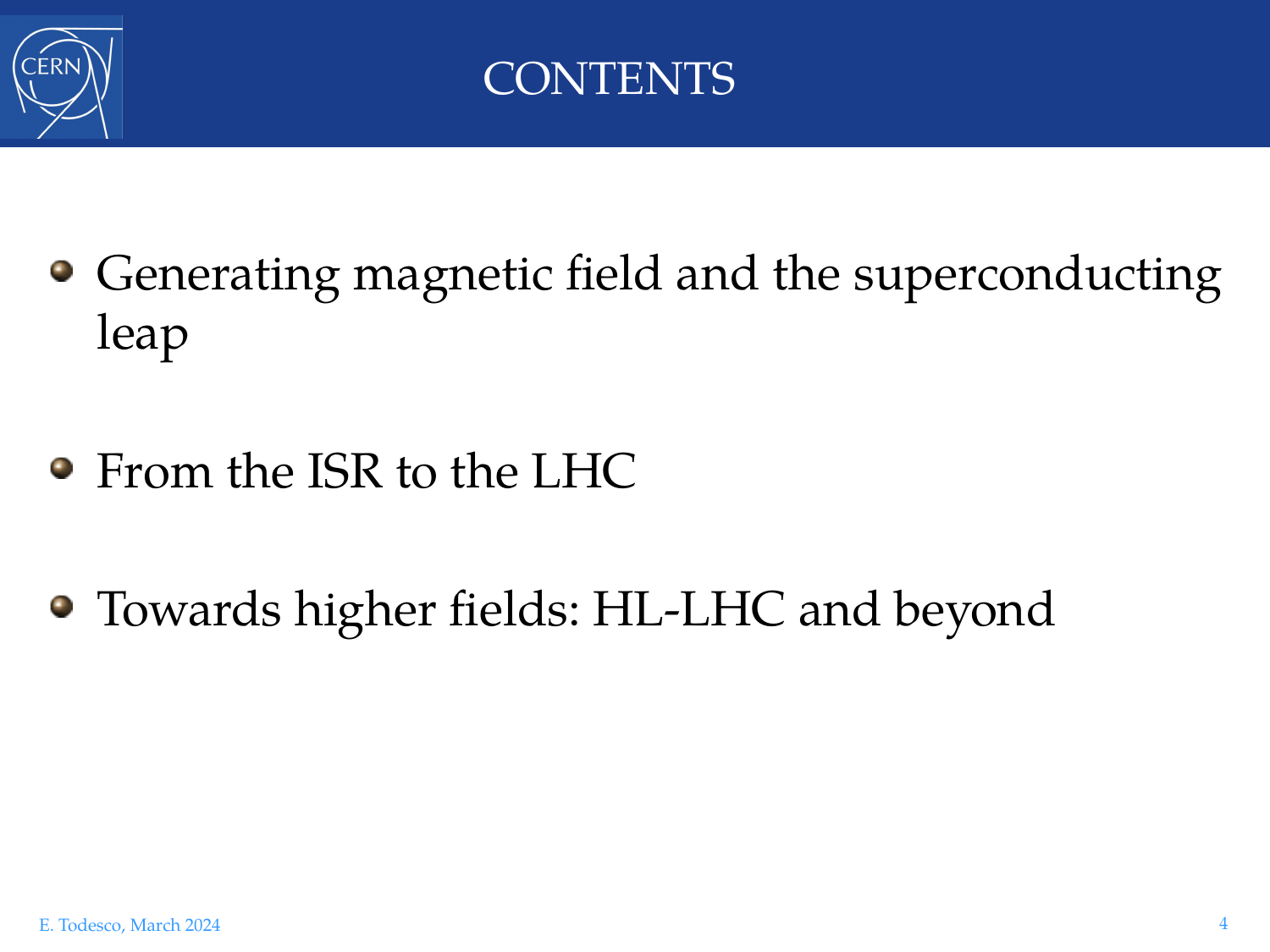

# CONTENTS

Generating magnetic field and the superconducting leap

From the ISR to the LHC

Towards higher fields: HL-LHC and beyond

4